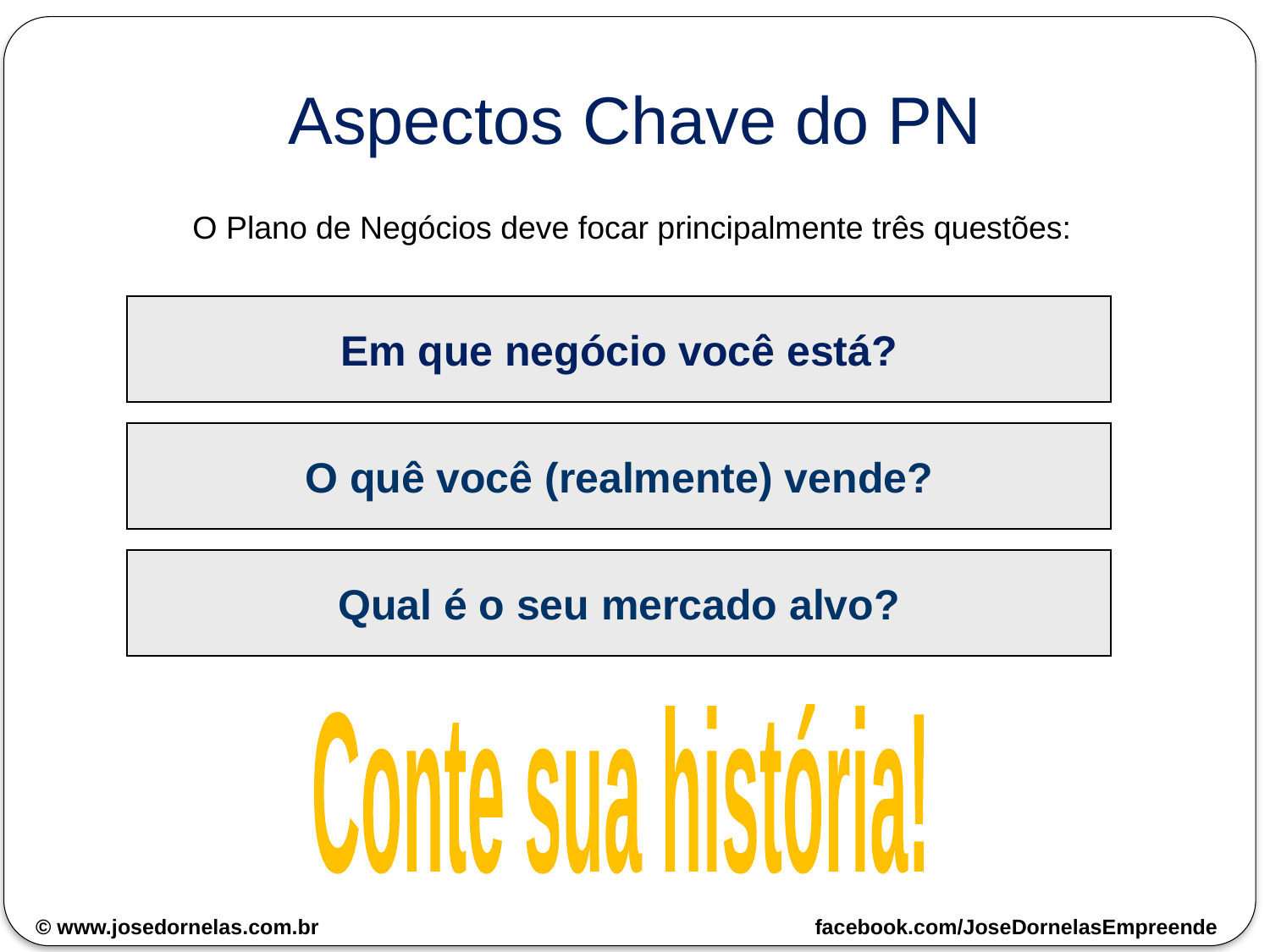

# Aspectos Chave do PN

O Plano de Negócios deve focar principalmente três questões:
Em que negócio você está?
O quê você (realmente) vende?
Qual é o seu mercado alvo?
Conte sua história!
© www.josedornelas.com.br                                                                                    facebook.com/JoseDornelasEmpreende